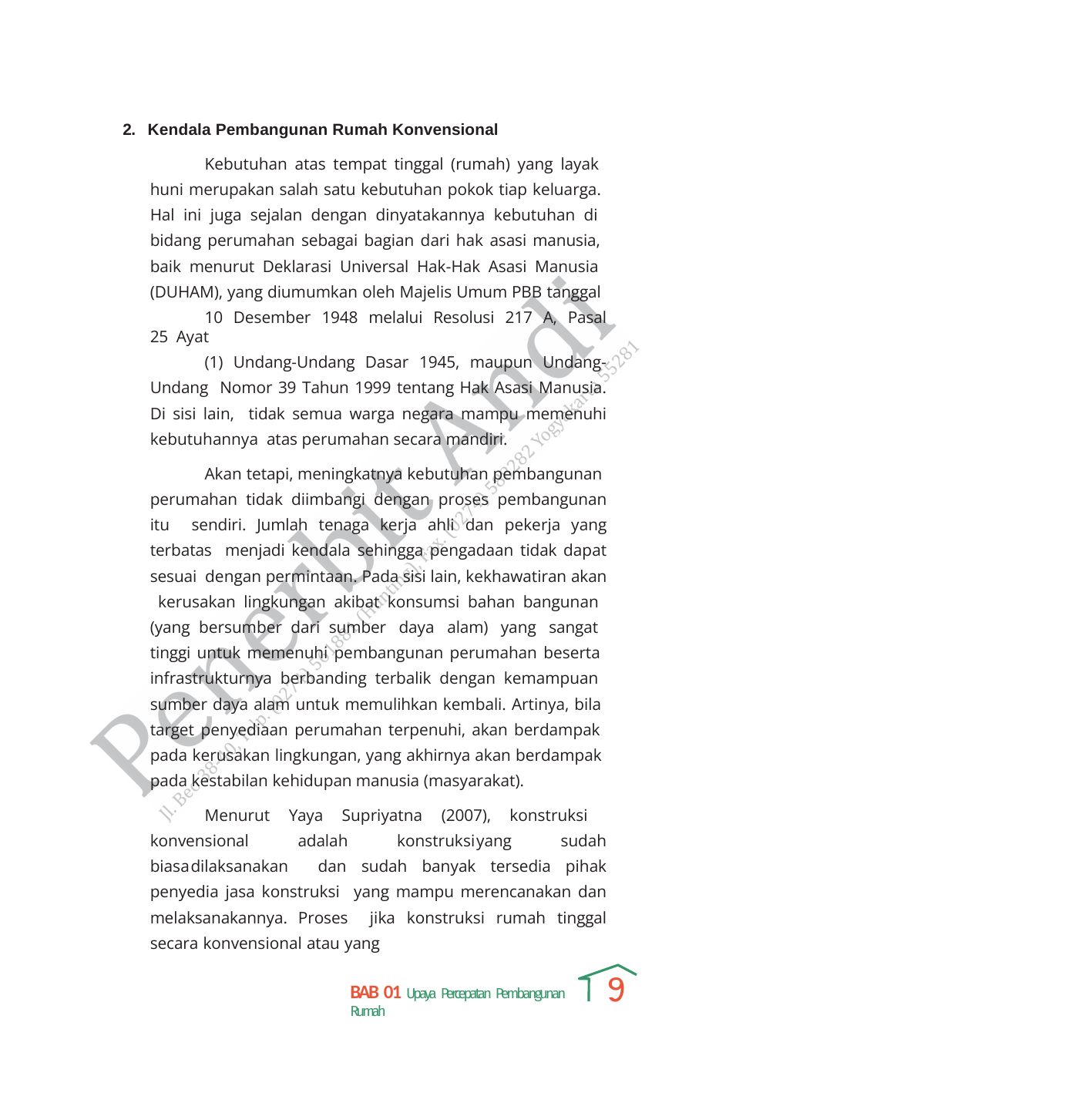

2. Kendala Pembangunan Rumah Konvensional
Kebutuhan atas tempat tinggal (rumah) yang layak  huni merupakan salah satu kebutuhan pokok tiap keluarga.  Hal ini juga sejalan dengan dinyatakannya kebutuhan di  bidang perumahan sebagai bagian dari hak asasi manusia,  baik menurut Deklarasi Universal Hak-Hak Asasi Manusia  (DUHAM), yang diumumkan oleh Majelis Umum PBB tanggal
10 Desember 1948 melalui Resolusi 217 A, Pasal 25 Ayat
(1) Undang-Undang Dasar 1945, maupun Undang-Undang  Nomor 39 Tahun 1999 tentang Hak Asasi Manusia. Di sisi lain,  tidak semua warga negara mampu memenuhi kebutuhannya  atas perumahan secara mandiri.
Akan tetapi, meningkatnya kebutuhan pembangunan  perumahan tidak diimbangi dengan proses pembangunan itu  sendiri. Jumlah tenaga kerja ahli dan pekerja yang terbatas  menjadi kendala sehingga pengadaan tidak dapat sesuai  dengan permintaan. Pada sisi lain, kekhawatiran akan  kerusakan lingkungan akibat konsumsi bahan bangunan  (yang bersumber dari sumber daya alam) yang sangat  tinggi untuk memenuhi pembangunan perumahan beserta  infrastrukturnya berbanding terbalik dengan kemampuan  sumber daya alam untuk memulihkan kembali. Artinya, bila  target penyediaan perumahan terpenuhi, akan berdampak  pada kerusakan lingkungan, yang akhirnya akan berdampak  pada kestabilan kehidupan manusia (masyarakat).
Menurut Yaya Supriyatna (2007), konstruksi  konvensional adalah konstruksiyang sudah biasadilaksanakan  dan sudah banyak tersedia pihak penyedia jasa konstruksi  yang mampu merencanakan dan melaksanakannya. Proses  jika konstruksi rumah tinggal secara konvensional atau yang

9
BAB 01 Upaya Percepatan Pembangunan Rumah